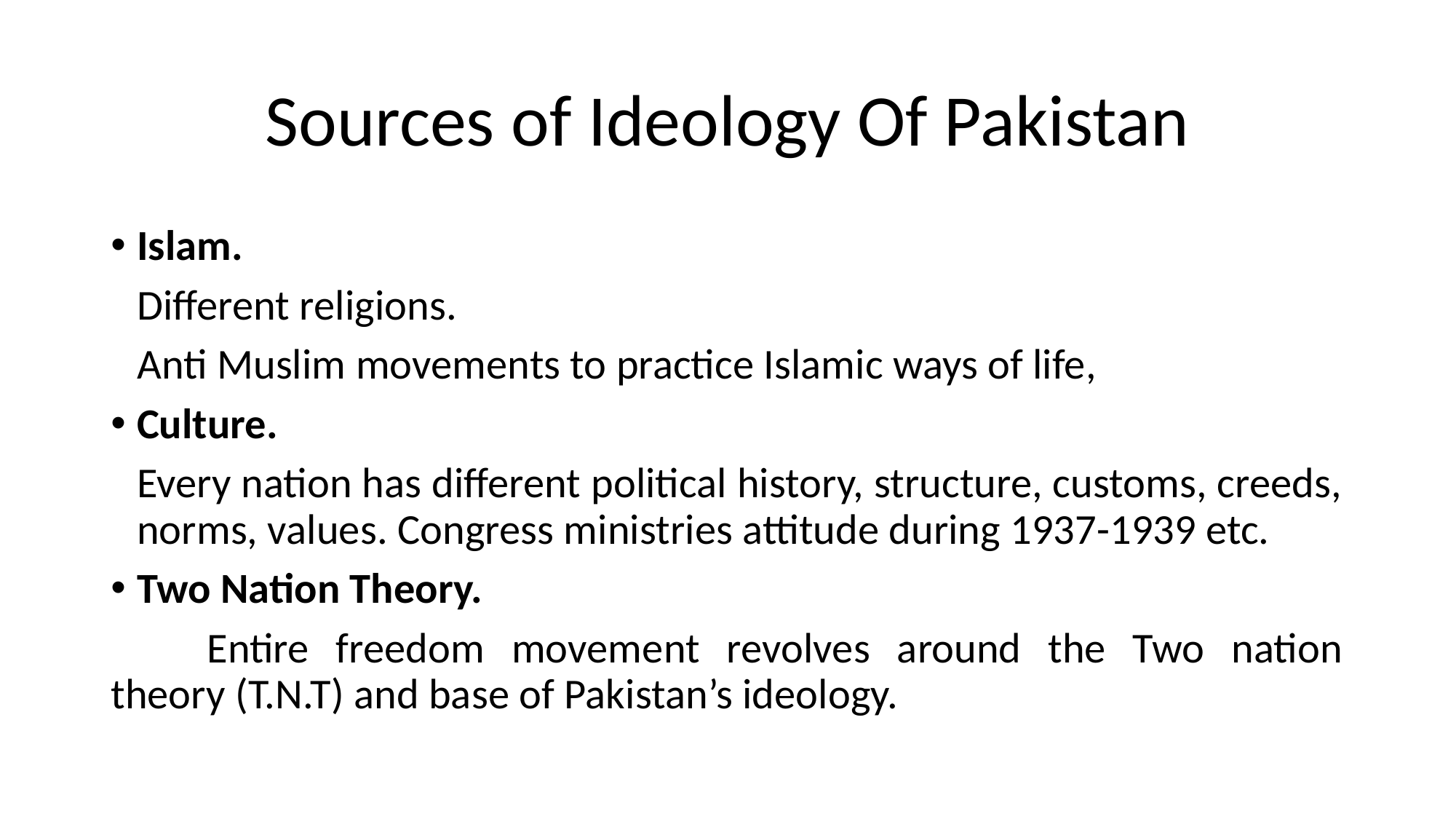

# Sources of Ideology Of Pakistan
Islam.
	Different religions.
	Anti Muslim movements to practice Islamic ways of life,
Culture.
	Every nation has different political history, structure, customs, creeds, norms, values. Congress ministries attitude during 1937-1939 etc.
Two Nation Theory.
	Entire freedom movement revolves around the Two nation theory (T.N.T) and base of Pakistan’s ideology.